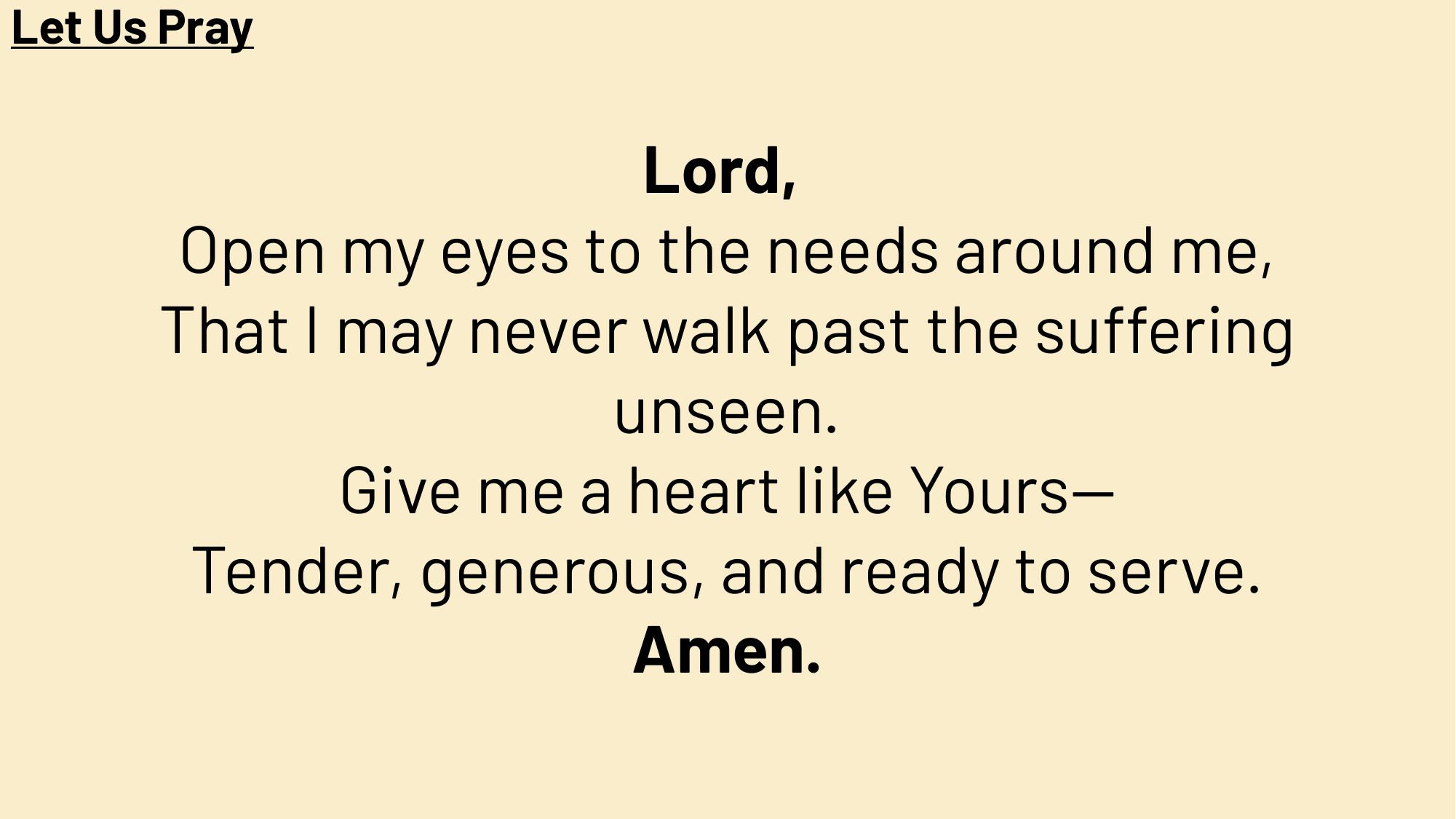

Let Us Pray
Lord,
Open my eyes to the needs around me,
That I may never walk past the suffering unseen.
Give me a heart like Yours—
Tender, generous, and ready to serve.
Amen.